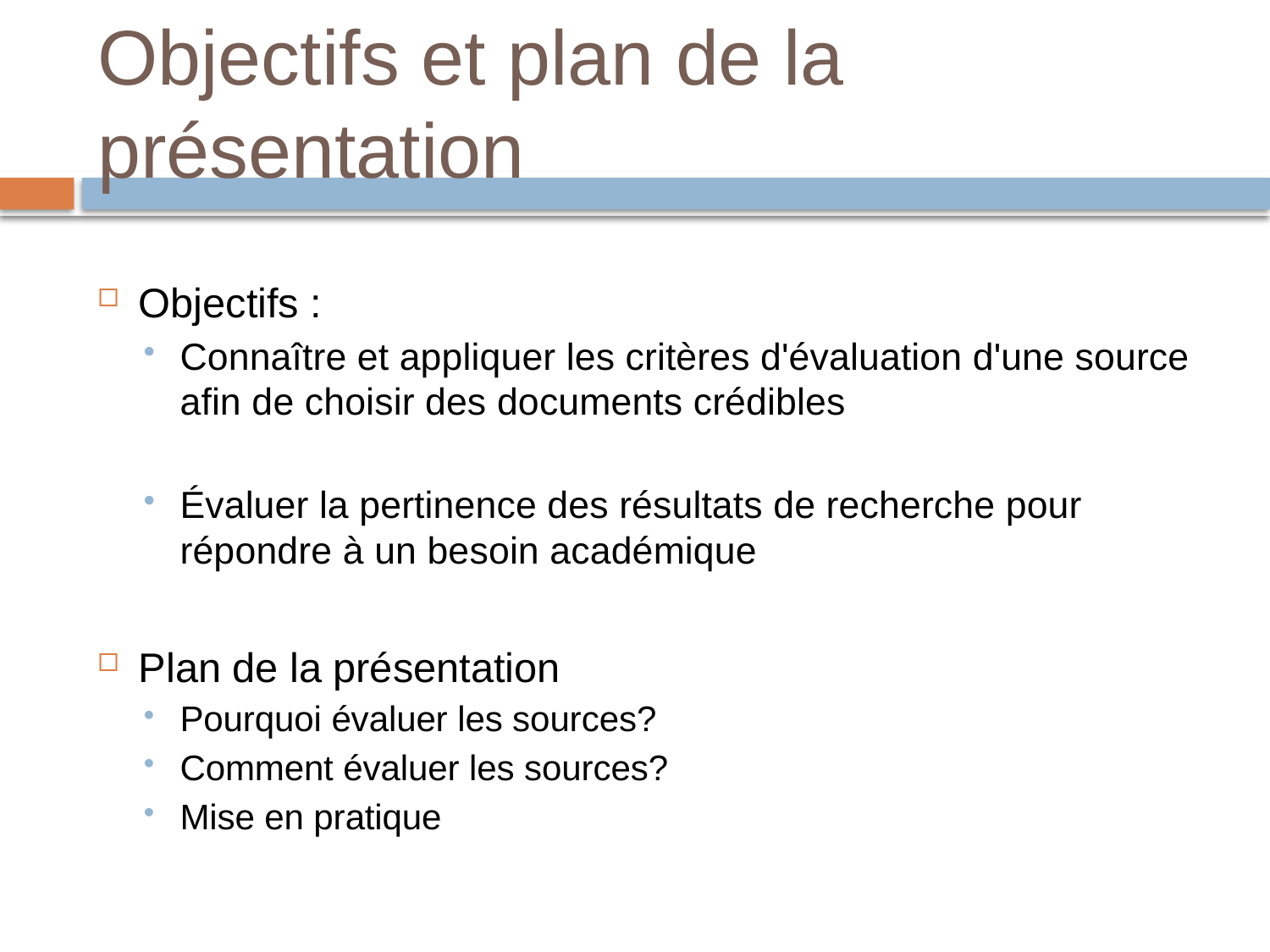

# Objectifs et plan de la présentation

Objectifs :
Connaître et appliquer les critères d'évaluation d'une source afin de choisir des documents crédibles

Évaluer la pertinence des résultats de recherche pour répondre à un besoin académique

Plan de la présentation
Pourquoi évaluer les sources?
Comment évaluer les sources?
Mise en pratique